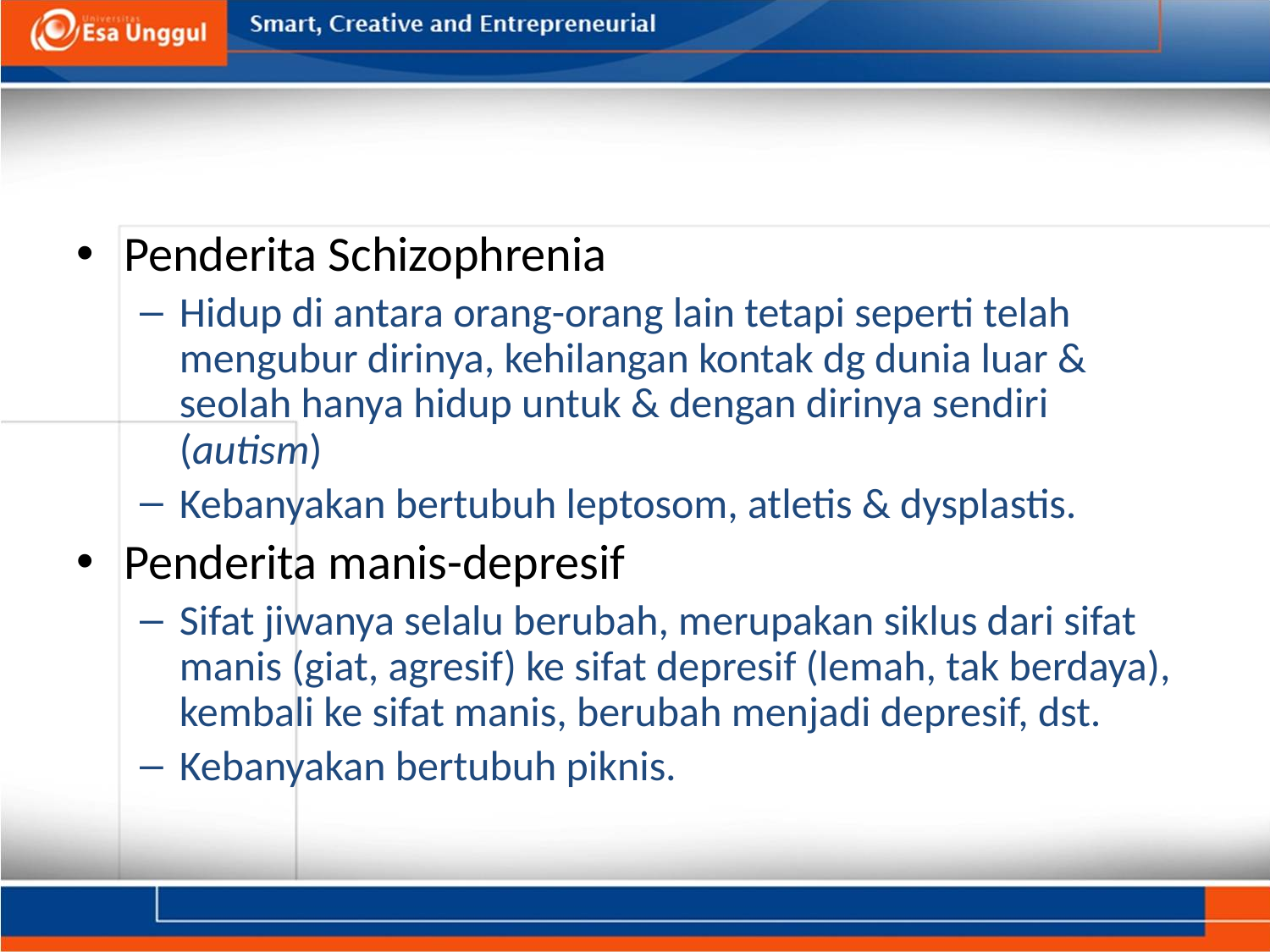

#
Penderita Schizophrenia
Hidup di antara orang-orang lain tetapi seperti telah mengubur dirinya, kehilangan kontak dg dunia luar & seolah hanya hidup untuk & dengan dirinya sendiri (autism)
Kebanyakan bertubuh leptosom, atletis & dysplastis.
Penderita manis-depresif
Sifat jiwanya selalu berubah, merupakan siklus dari sifat manis (giat, agresif) ke sifat depresif (lemah, tak berdaya), kembali ke sifat manis, berubah menjadi depresif, dst.
Kebanyakan bertubuh piknis.